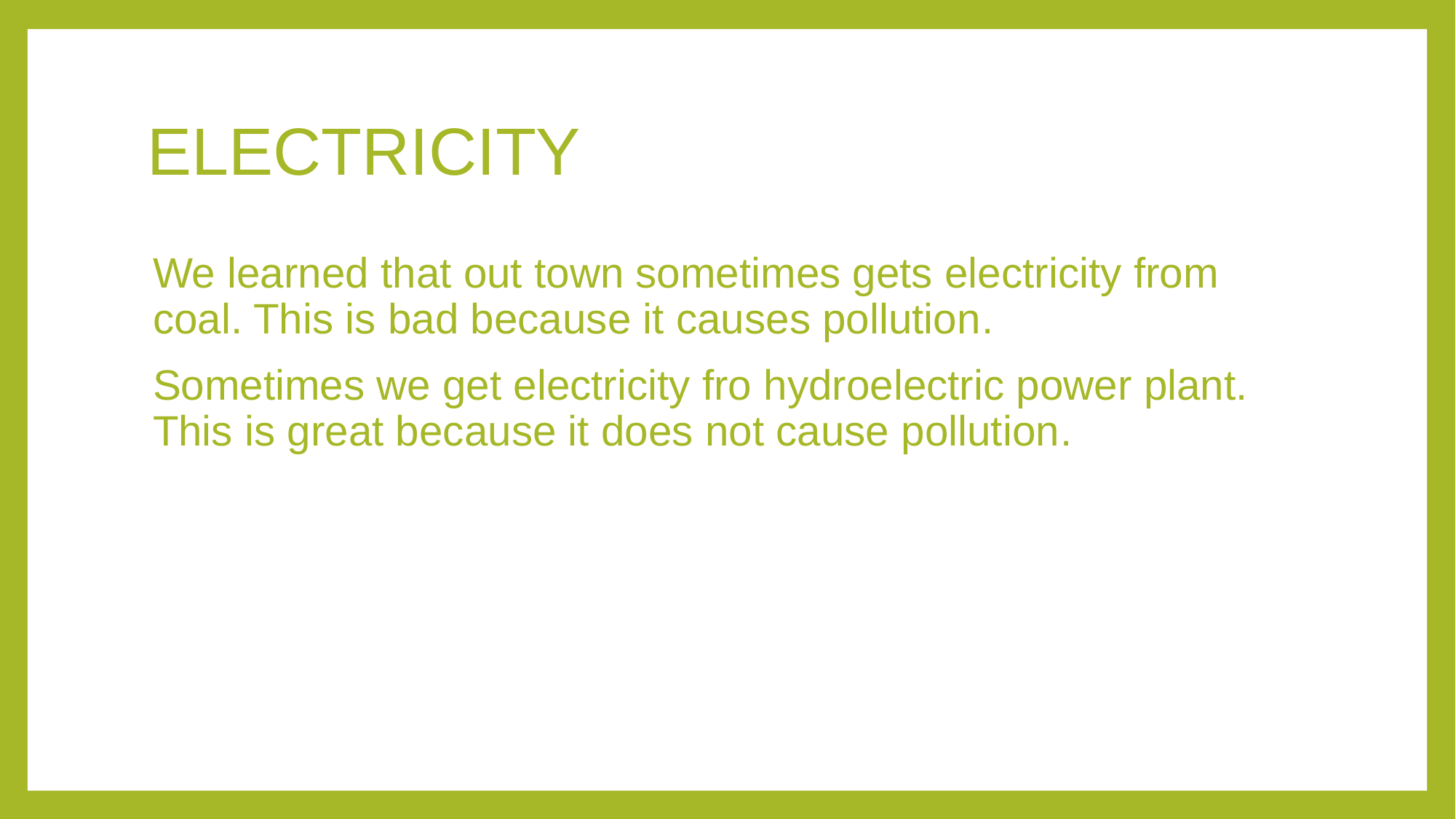

# ELECTRICITY
We learned that out town sometimes gets electricity from coal. This is bad because it causes pollution.
Sometimes we get electricity fro hydroelectric power plant. This is great because it does not cause pollution.